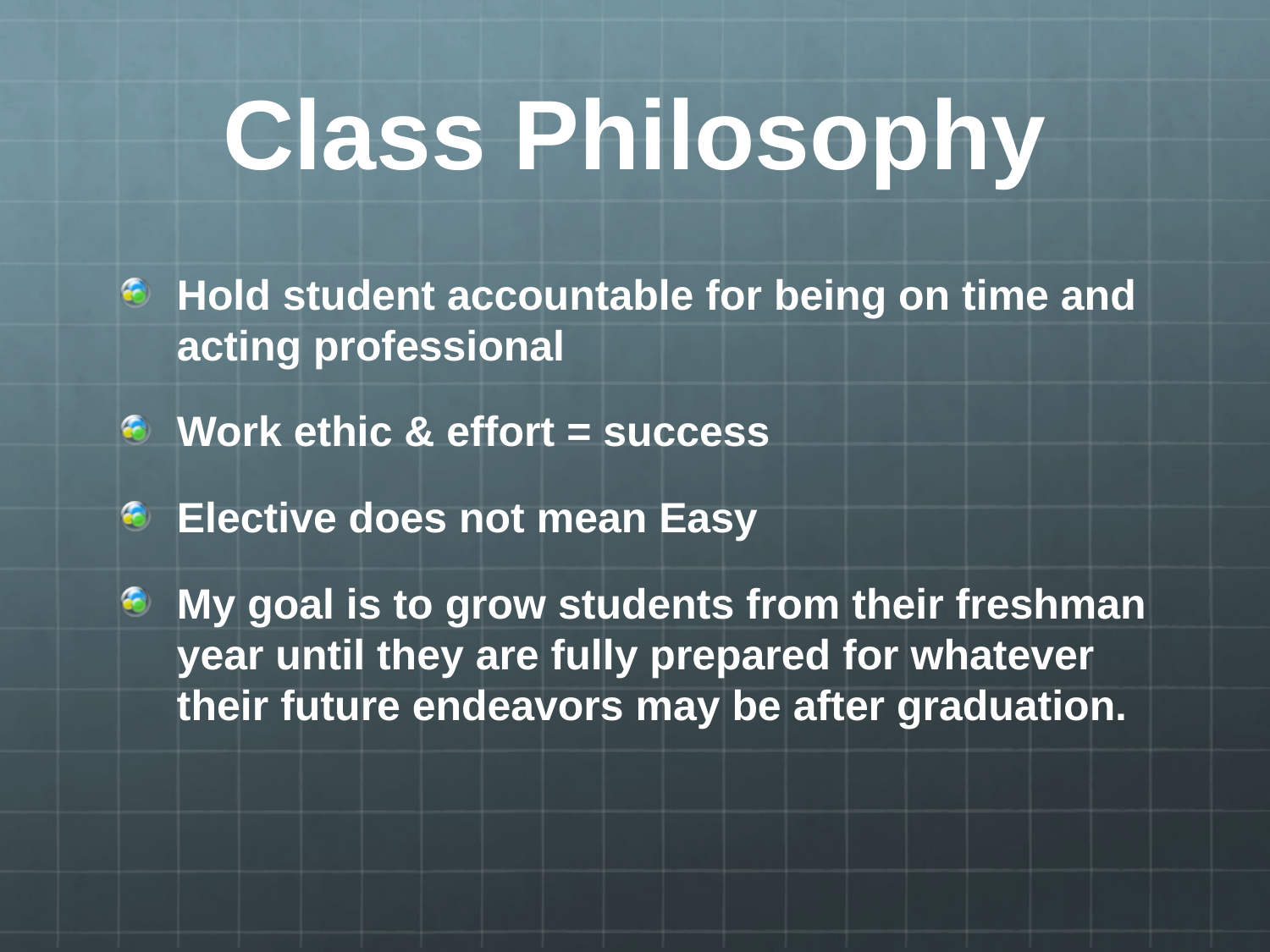

# Class Philosophy
Hold student accountable for being on time and acting professional
Work ethic & effort = success
Elective does not mean Easy
My goal is to grow students from their freshman year until they are fully prepared for whatever their future endeavors may be after graduation.